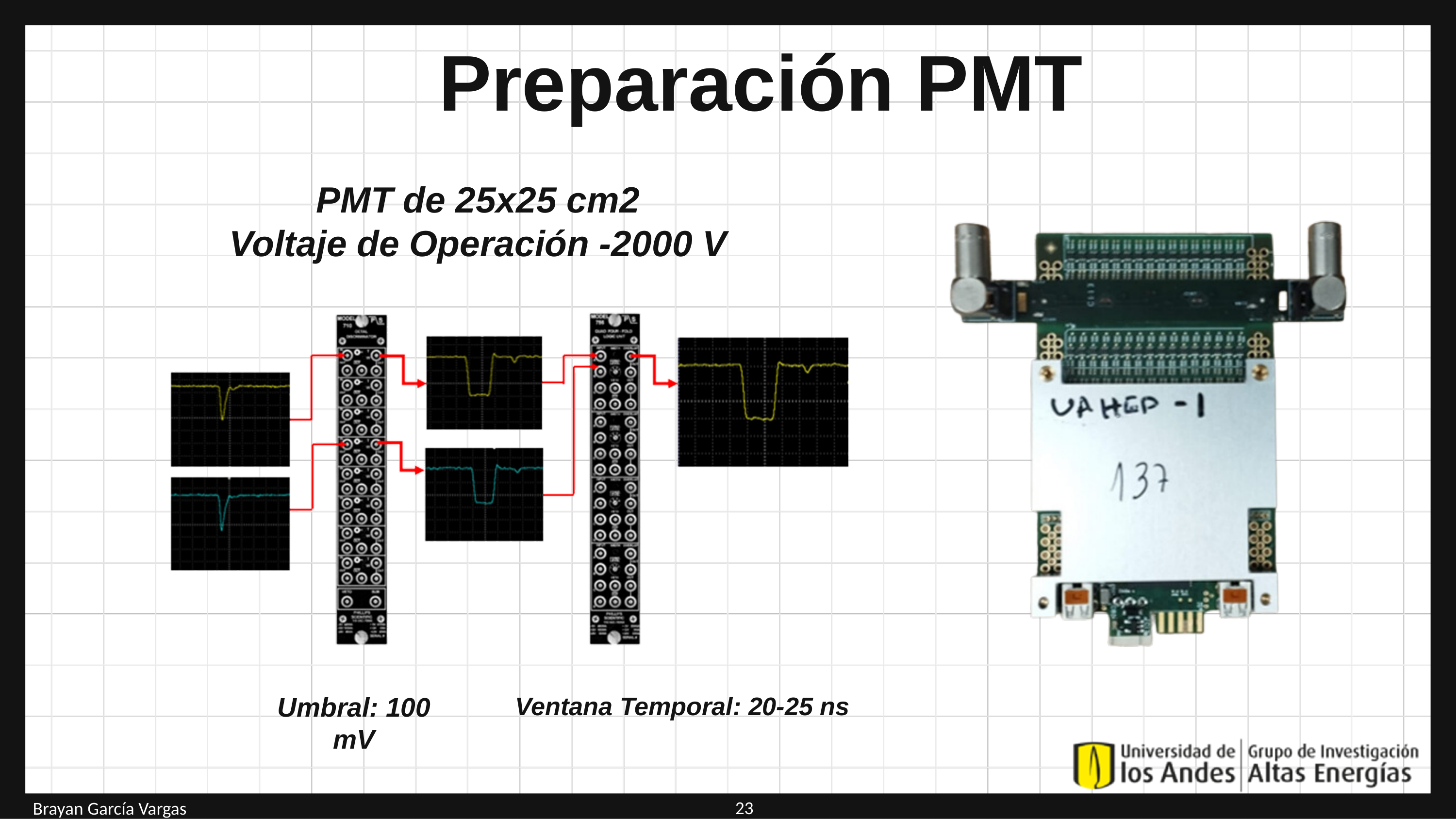

Preparación PMT
PMT de 25x25 cm2
Voltaje de Operación -2000 V

Umbral: 100 mV
Ventana Temporal: 20-25 ns

23
Brayan García Vargas